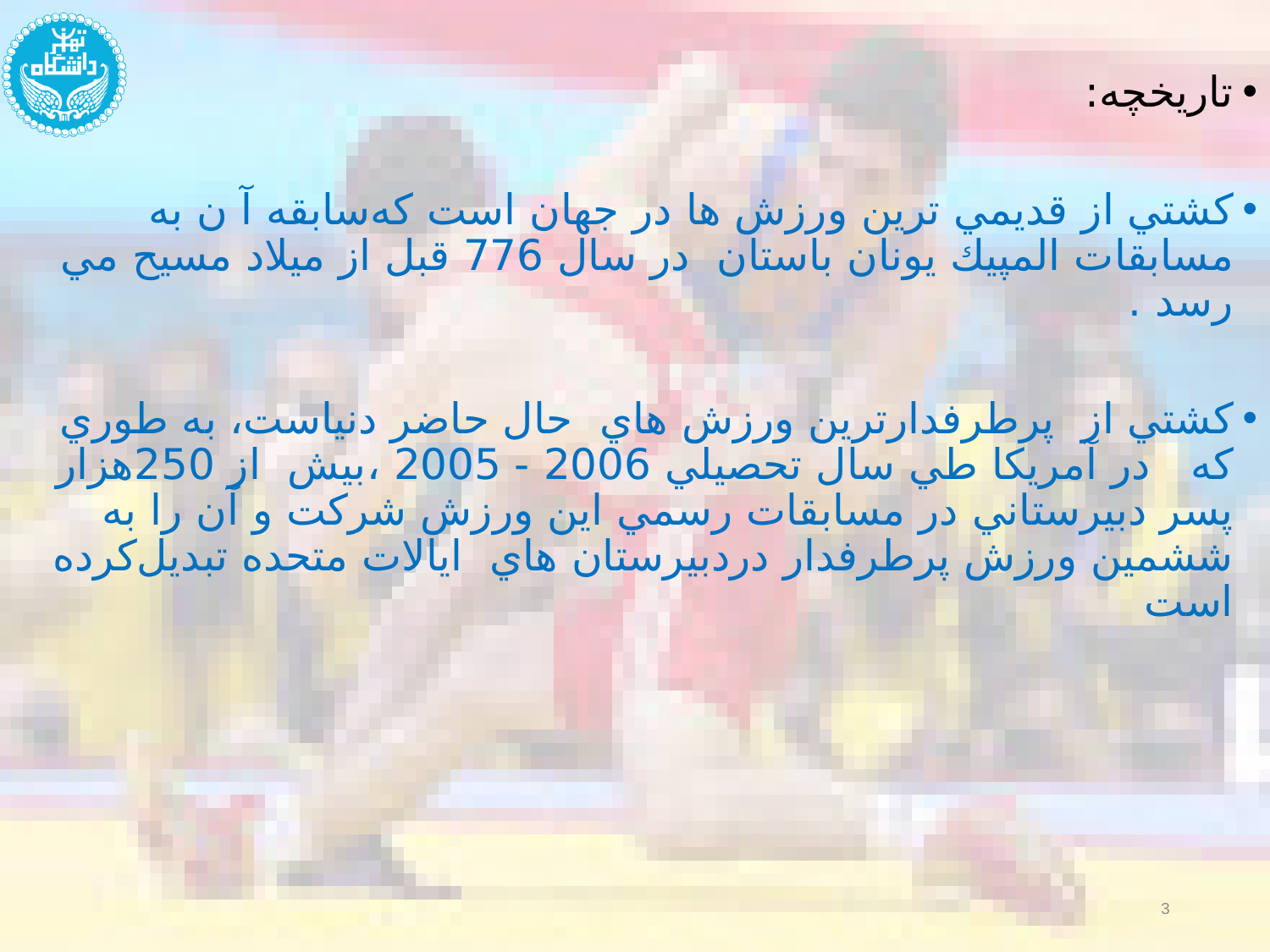

تاریخچه:

ﻛﺸﺘﻲ از ﻗﺪﻳﻤﻲ ﺗﺮﻳﻦ ورزش ﻫﺎ در ﺟﻬﺎن اﺳﺖ ﻛﻪسابقه آ ن ﺑﻪ ﻣﺴﺎﺑﻘﺎت اﻟﻤﭙﻴﻚ ﻳﻮﻧﺎن ﺑﺎﺳﺘﺎن  در ﺳﺎل 776 ﻗﺒﻞ از ﻣﻴﻼد ﻣﺴﻴﺢ ﻣﻲ رﺳﺪ .

ﻛﺸﺘﻲ از  ﭘﺮﻃﺮﻓﺪارﺗﺮﻳﻦ ورزش ﻫﺎي  ﺣﺎل ﺣﺎﺿﺮ دﻧﻴﺎﺳﺖ، به ﻃﻮري ﻛﻪ   در آﻣﺮﻳﻜﺎ ﻃﻲ ﺳﺎل ﺗﺤﺼﻴﻠﻲ 2006 - 2005 ،ﺑﻴﺶ  از 250هزار  ﭘﺴﺮ دﺑﻴﺮﺳﺘﺎﻧﻲ در ﻣﺴﺎﺑﻘﺎت رﺳﻤﻲ اﻳﻦ ورزش ﺷﺮﻛﺖ و آن را ﺑﻪ ﺷﺸﻤﻴﻦ ورزش ﭘﺮﻃﺮﻓﺪار دردﺑﻴﺮﺳﺘﺎن ﻫﺎي  اﻳﺎﻻت ﻣﺘﺤﺪه ﺗﺒﺪﻳﻞﻛﺮده است

3